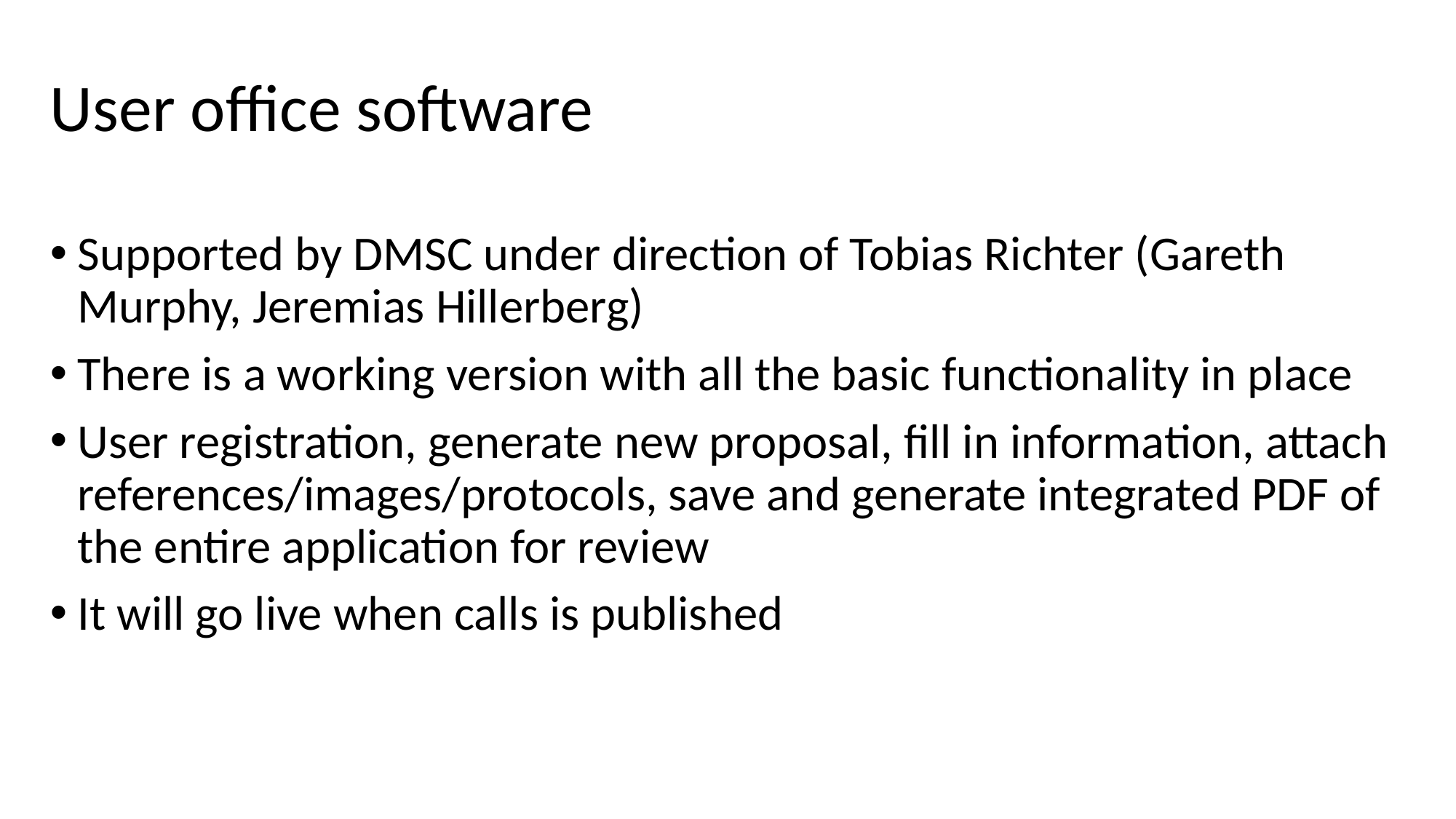

# User office software
Supported by DMSC under direction of Tobias Richter (Gareth Murphy, Jeremias Hillerberg)
There is a working version with all the basic functionality in place
User registration, generate new proposal, fill in information, attach references/images/protocols, save and generate integrated PDF of the entire application for review
It will go live when calls is published